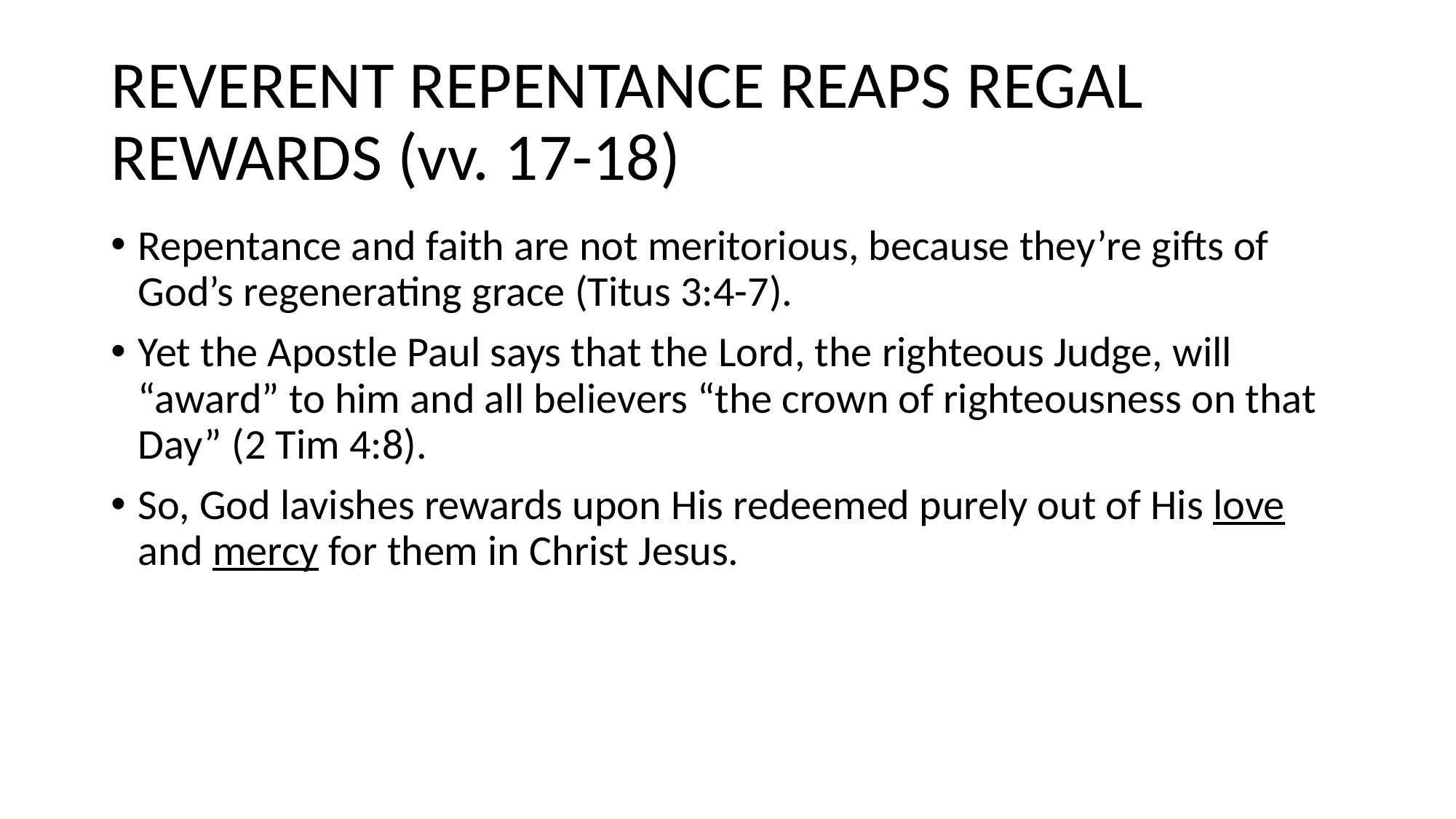

# REVERENT REPENTANCE REAPS REGAL REWARDS (vv. 17-18)
Repentance and faith are not meritorious, because they’re gifts of God’s regenerating grace (Titus 3:4-7).
Yet the Apostle Paul says that the Lord, the righteous Judge, will “award” to him and all believers “the crown of righteousness on that Day” (2 Tim 4:8).
So, God lavishes rewards upon His redeemed purely out of His love and mercy for them in Christ Jesus.